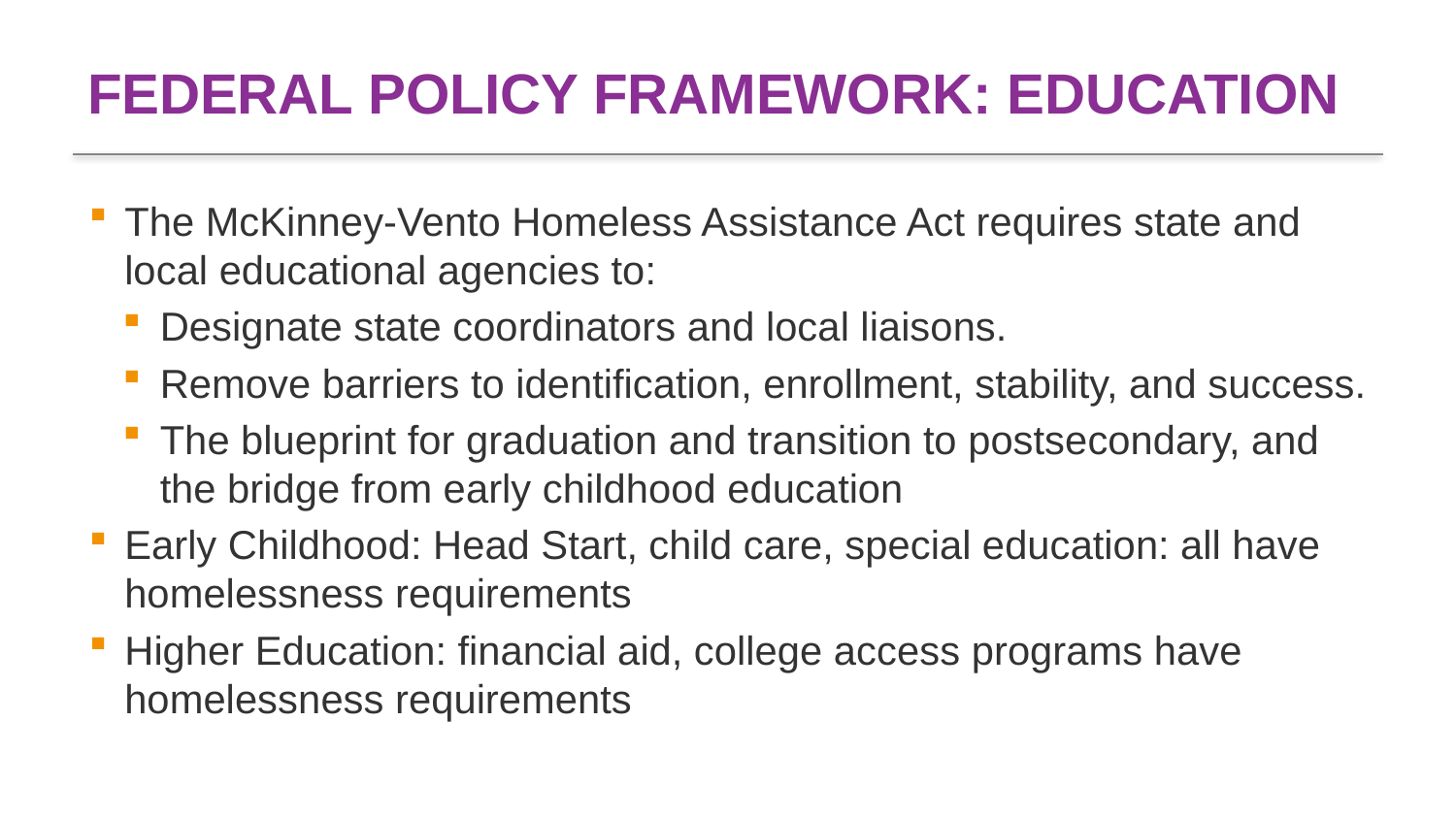

# Federal policy FRAMEWORK: education
The McKinney-Vento Homeless Assistance Act requires state and local educational agencies to:
Designate state coordinators and local liaisons.
Remove barriers to identification, enrollment, stability, and success.
The blueprint for graduation and transition to postsecondary, and the bridge from early childhood education
Early Childhood: Head Start, child care, special education: all have homelessness requirements
Higher Education: financial aid, college access programs have homelessness requirements